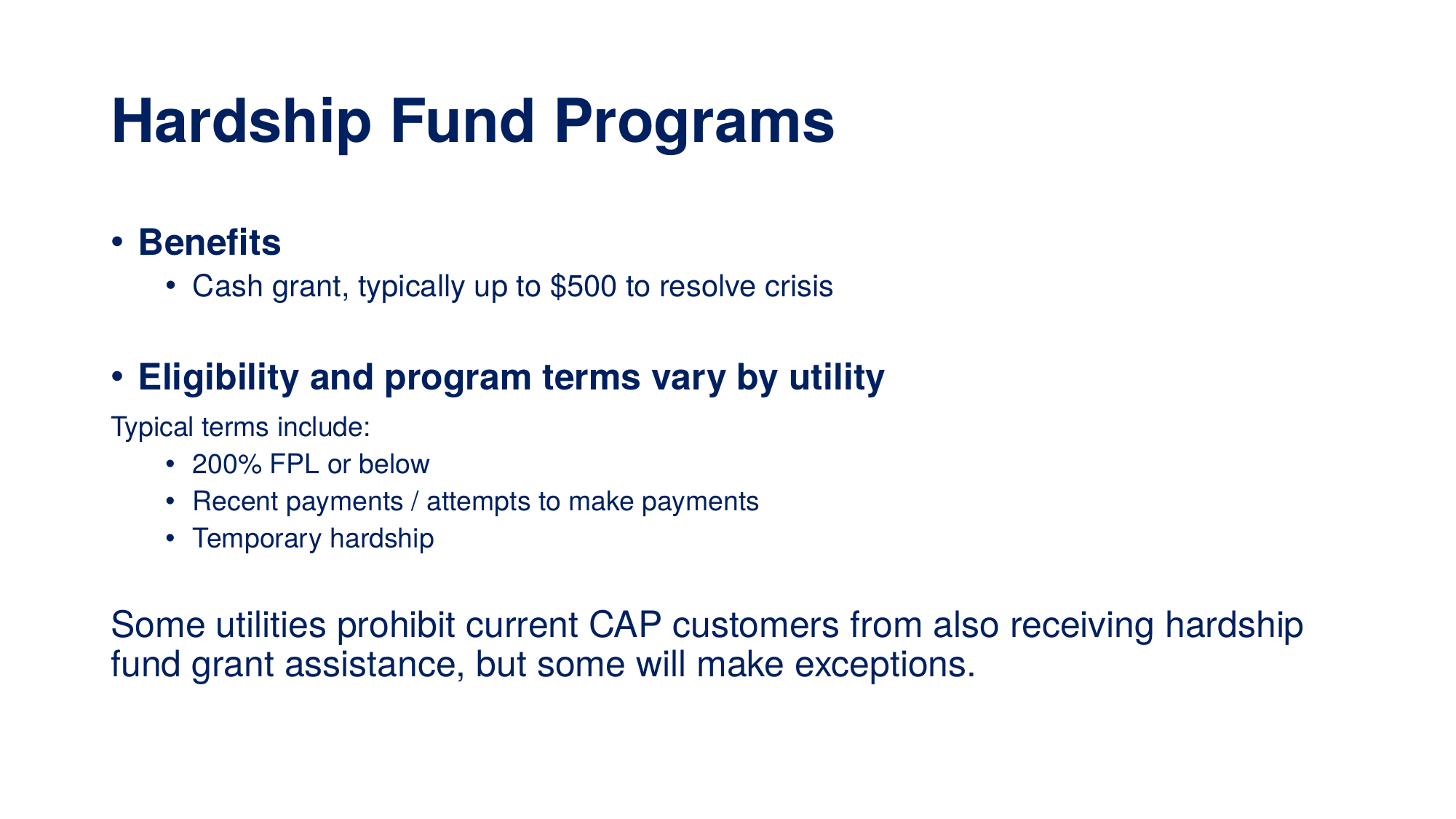

# Hardship Fund Programs
Benefits
Cash grant, typically up to $500 to resolve crisis

Eligibility and program terms vary by utility
Typical terms include:
200% FPL or below
Recent payments / attempts to make payments
Temporary hardship

Some utilities prohibit current CAP customers from also receiving hardship fund grant assistance, but some will make exceptions.